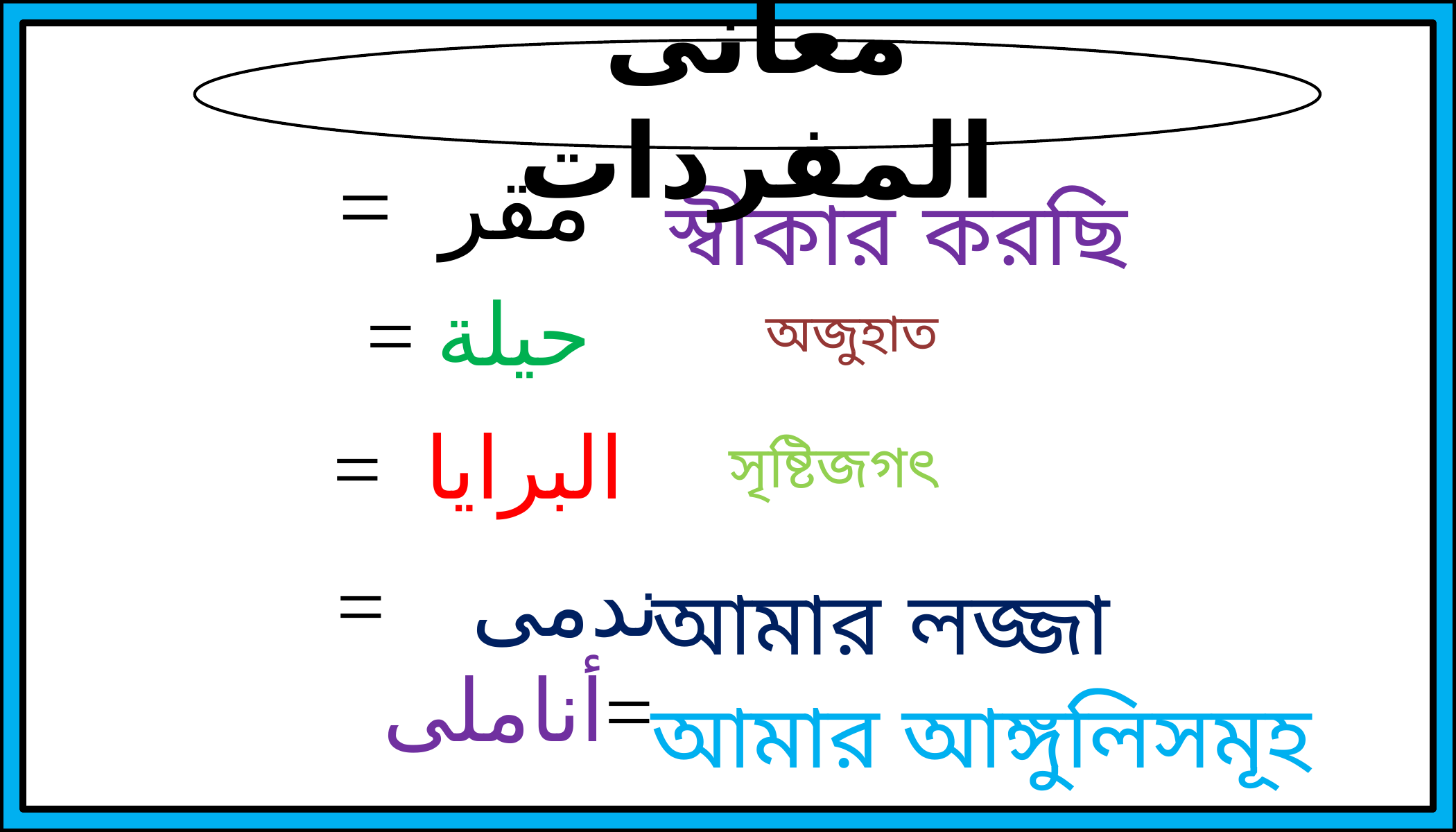

معانى المفردات
=  مقر
        স্বীকার করছি
= حيلة
                  অজুহাত
=  البرايا
        সৃষ্টিজগৎ
 =    ندمى
 আমার লজ্জা
  أناملى=
আমার আঙ্গুলিসমূহ